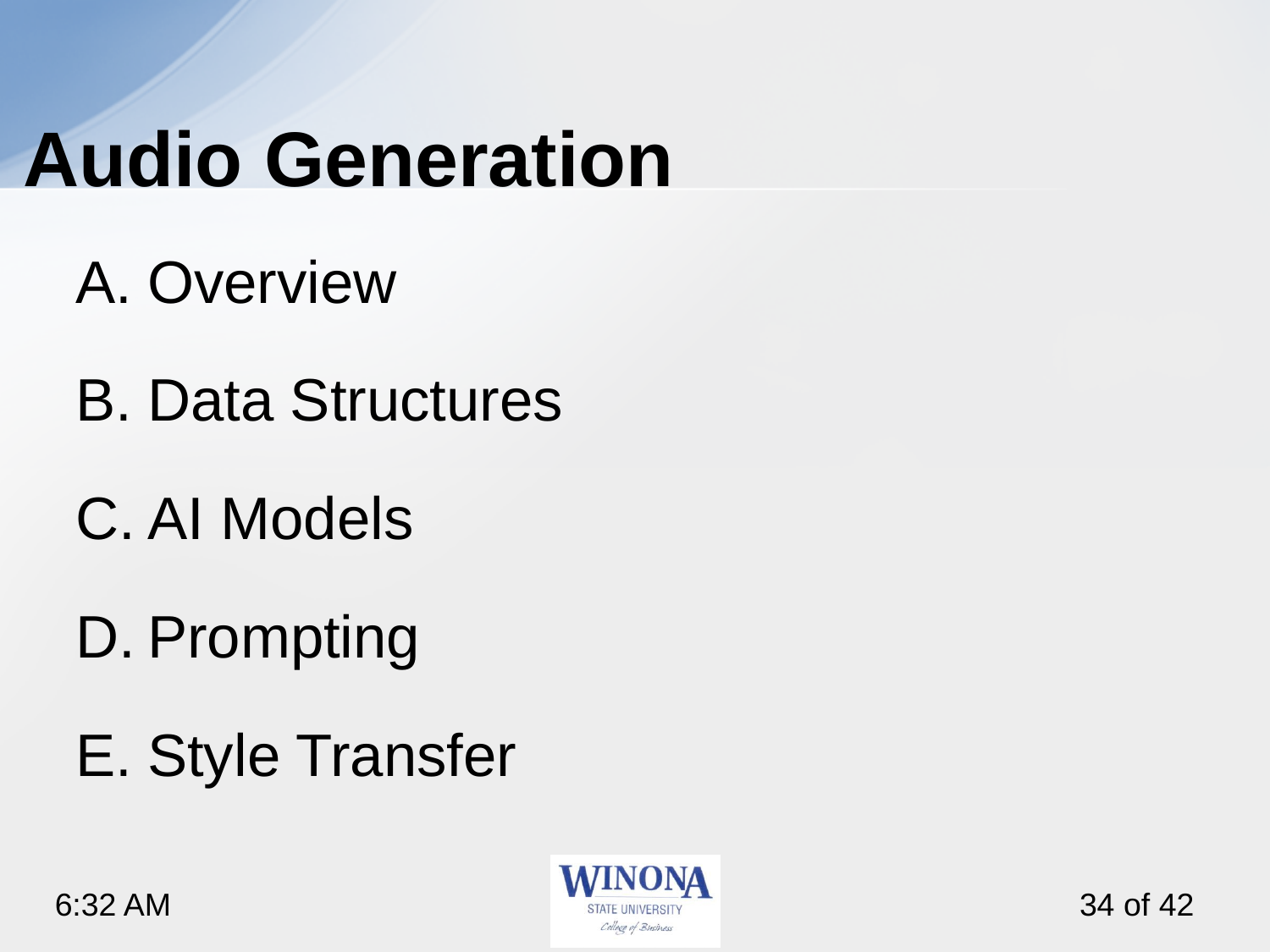

# Audio Generation
Overview
Data Structures
AI Models
Prompting
Style Transfer